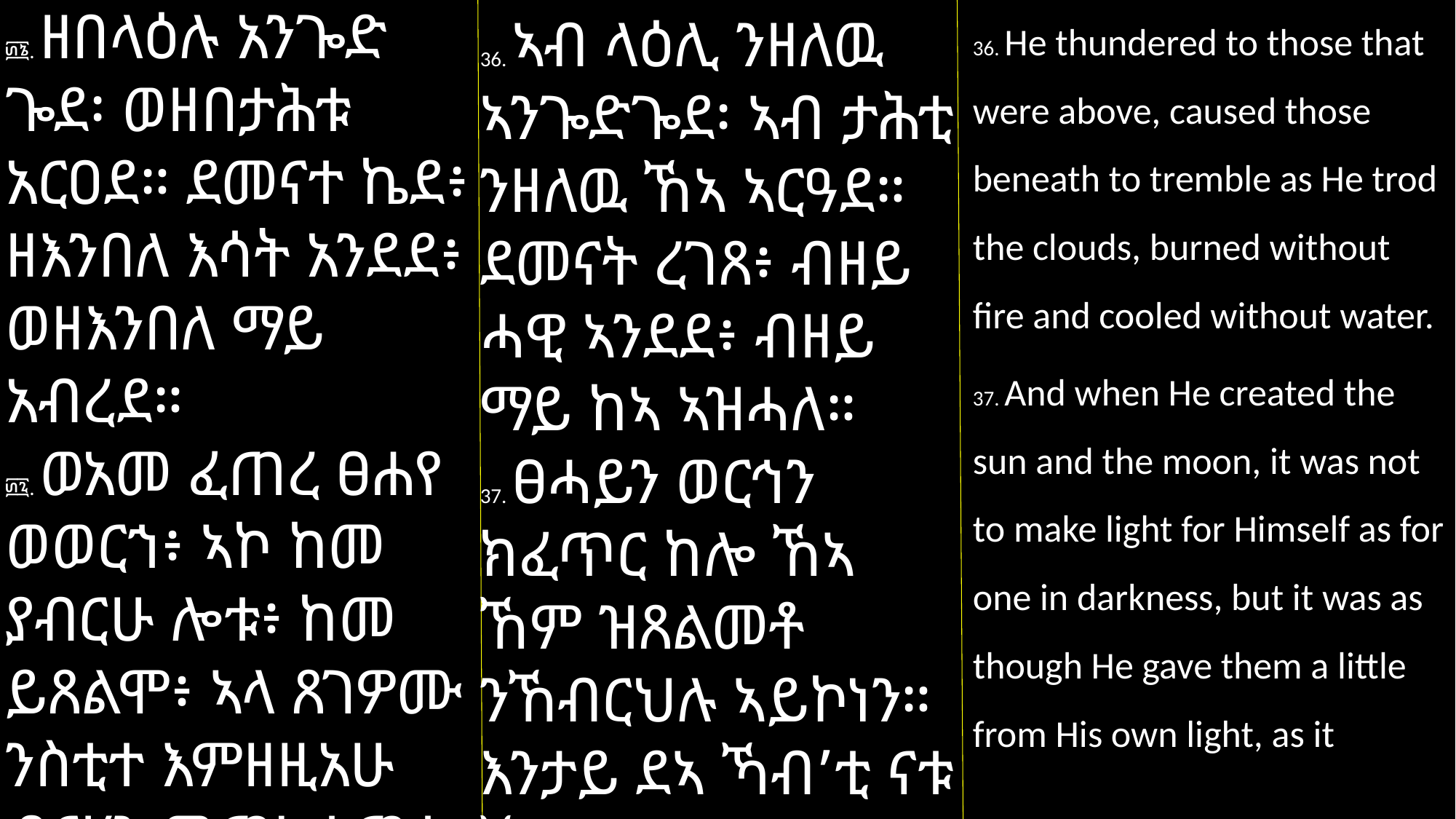

36. He thundered to those that were above, caused those beneath to tremble as He trod the clouds, burned without fire and cooled without water.
37. And when He created the sun and the moon, it was not to make light for Himself as for one in darkness, but it was as though He gave them a little from His own light, as it
፴፮. ዘበላዕሉ አንጐድ
ጐደ፡ ወዘበታሕቱ አርዐደ። ደመናተ ኬደ፥ ዘእንበለ እሳት አንደደ፥ ወዘእንበለ ማይ አብረደ።
፴፯. ወአመ ፈጠረ ፀሐየ ወወርኀ፥ ኣኮ ከመ ያብርሁ ሎቱ፥ ከመ ይጸልሞ፥ ኣላ ጸገዎሙ ንስቲተ እምዘዚአሁ ብርሃን መጠነ ኅጠተ
36. ኣብ ላዕሊ ንዘለዉ ኣንጐድጐደ፡ ኣብ ታሕቲ ንዘለዉ ኸኣ ኣርዓደ። ደመናት ረገጸ፥ ብዘይ ሓዊ ኣንደደ፥ ብዘይ ማይ ከኣ ኣዝሓለ።
37. ፀሓይን ወርኅን ክፈጥር ከሎ ኸኣ ኸም ዝጸልመቶ ንኸብርህሉ ኣይኮነን። እንታይ ደኣ ኻብ’ቲ ናቱ ኽንዲ ፈረ ስርናይ